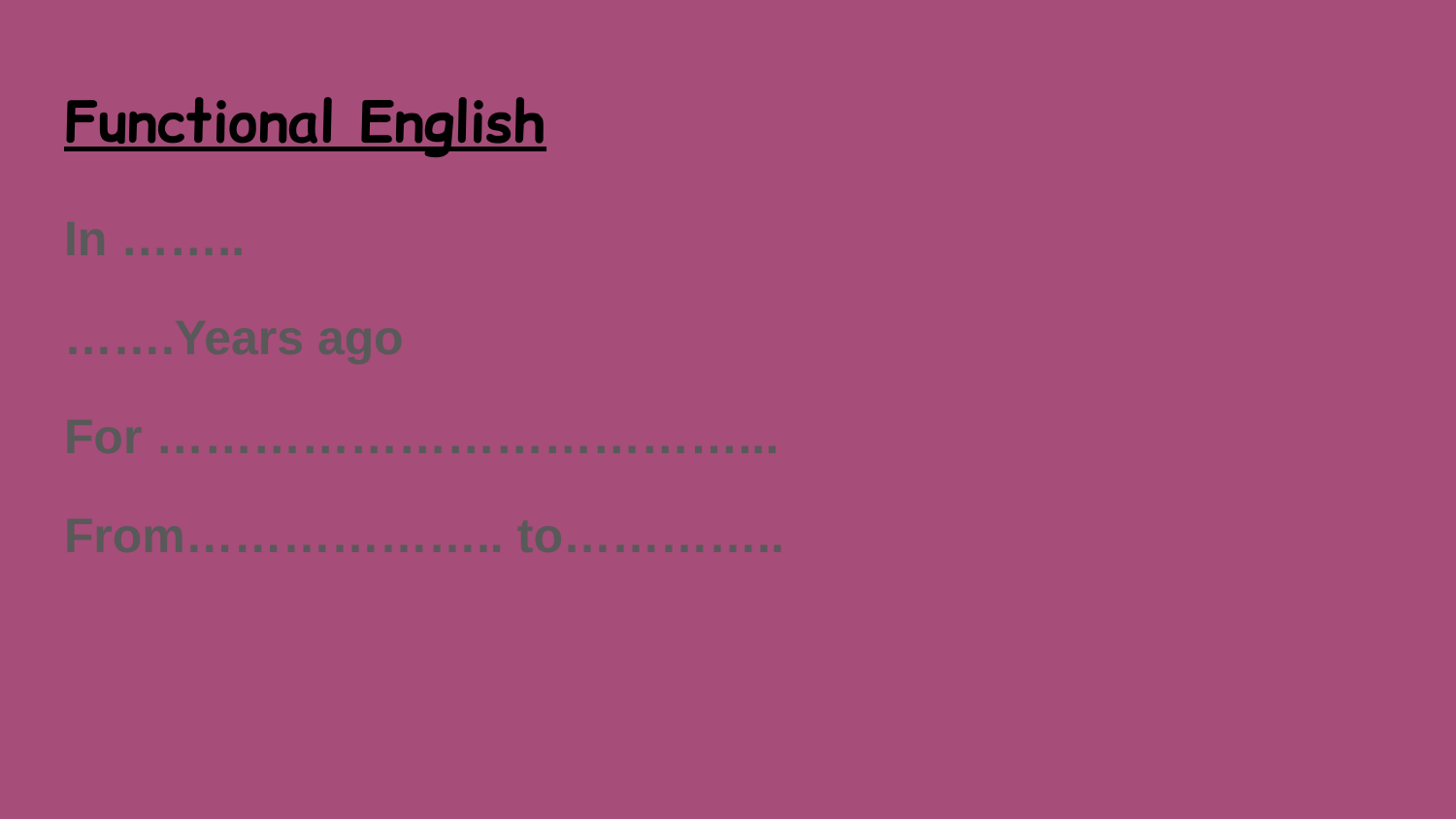

# Functional English
In ……..
…….Years ago
For ………………………………...
From……………….. to…………..